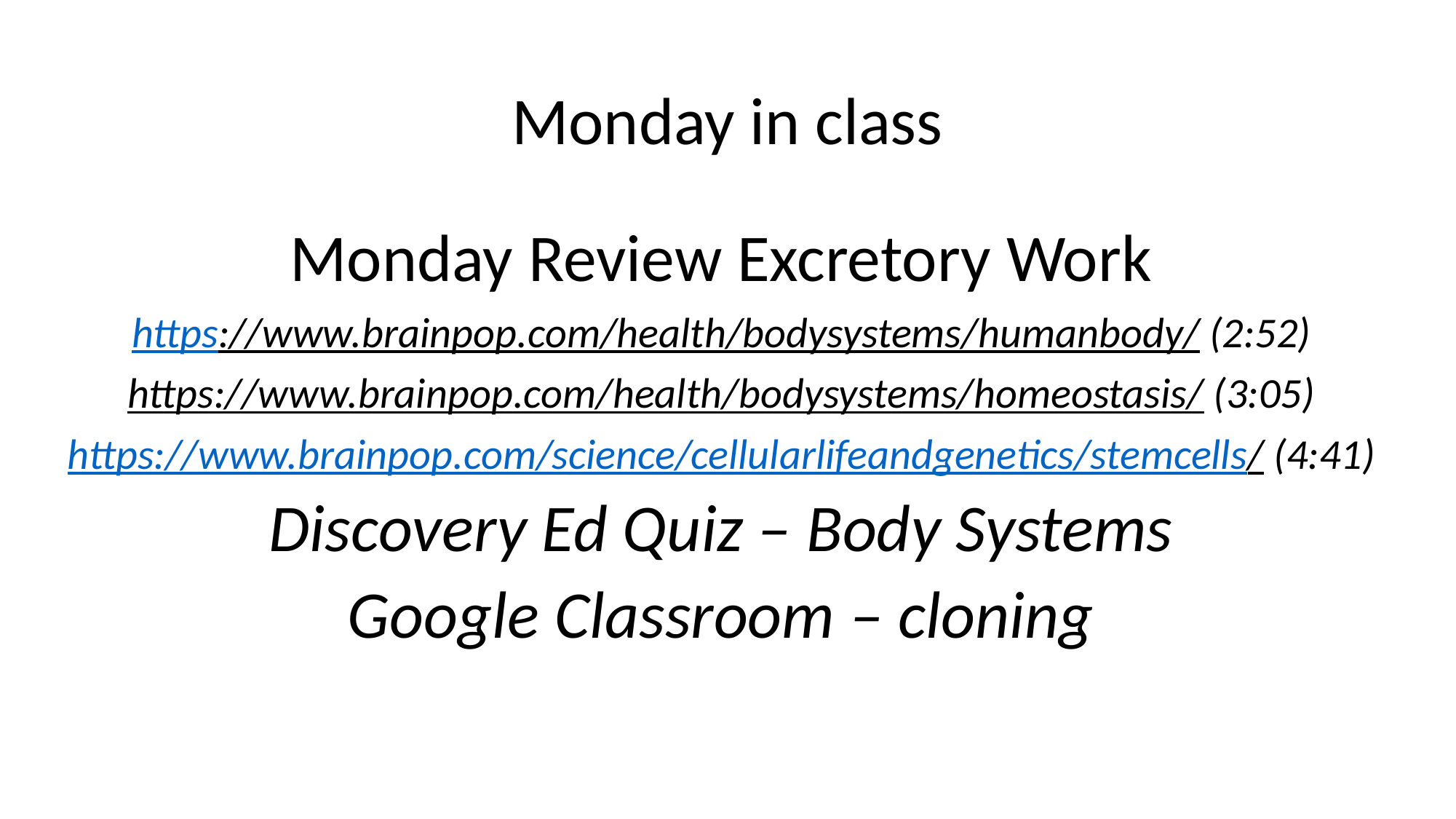

# Monday in class
Monday Review Excretory Work
https://www.brainpop.com/health/bodysystems/humanbody/ (2:52)
https://www.brainpop.com/health/bodysystems/homeostasis/ (3:05)
https://www.brainpop.com/science/cellularlifeandgenetics/stemcells/ (4:41)
Discovery Ed Quiz – Body Systems
Google Classroom – cloning